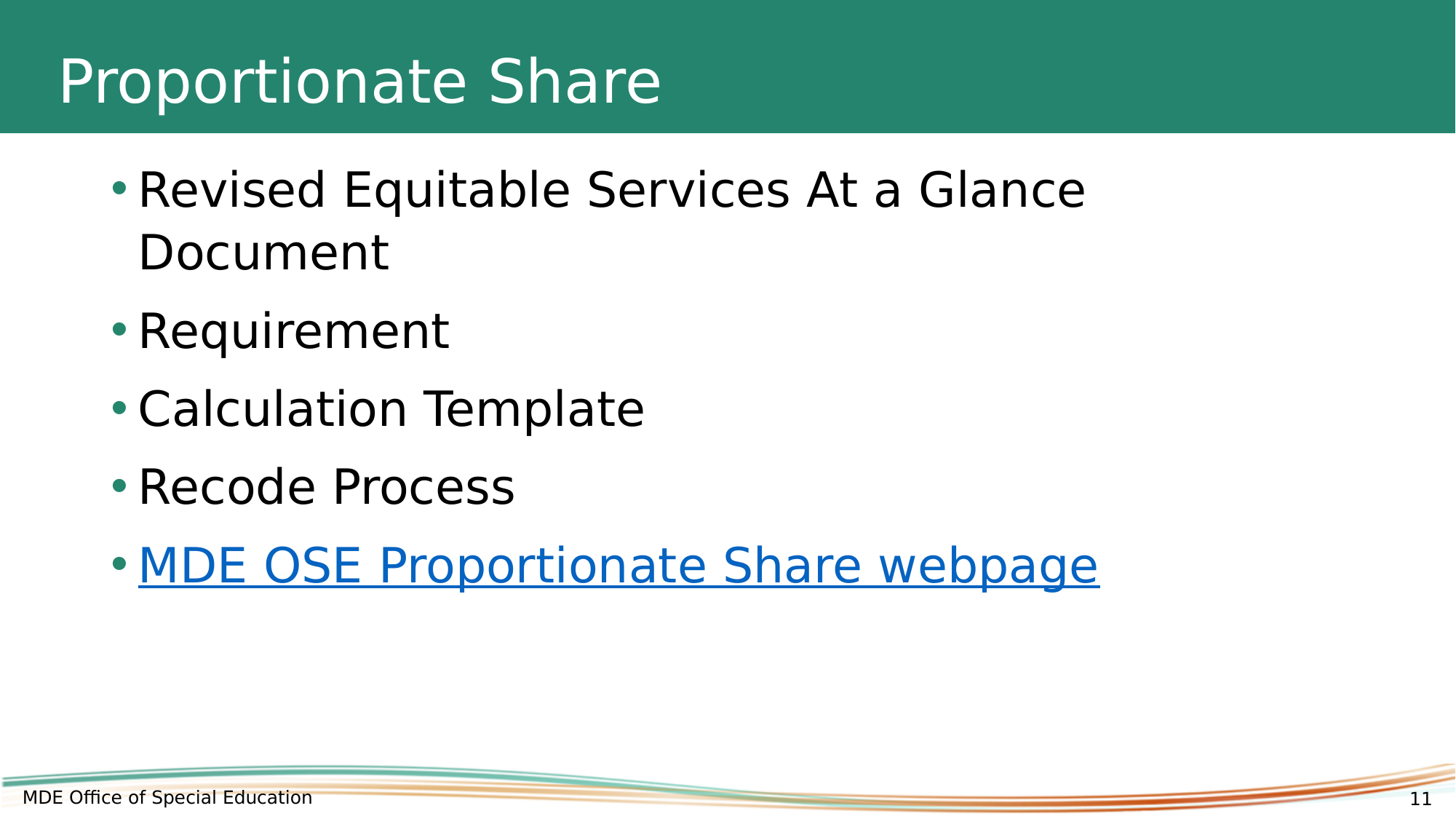

# Proportionate Share
Revised Equitable Services At a Glance Document
Requirement
Calculation Template
Recode Process
MDE OSE Proportionate Share webpage

MDE Office of Special Education
11